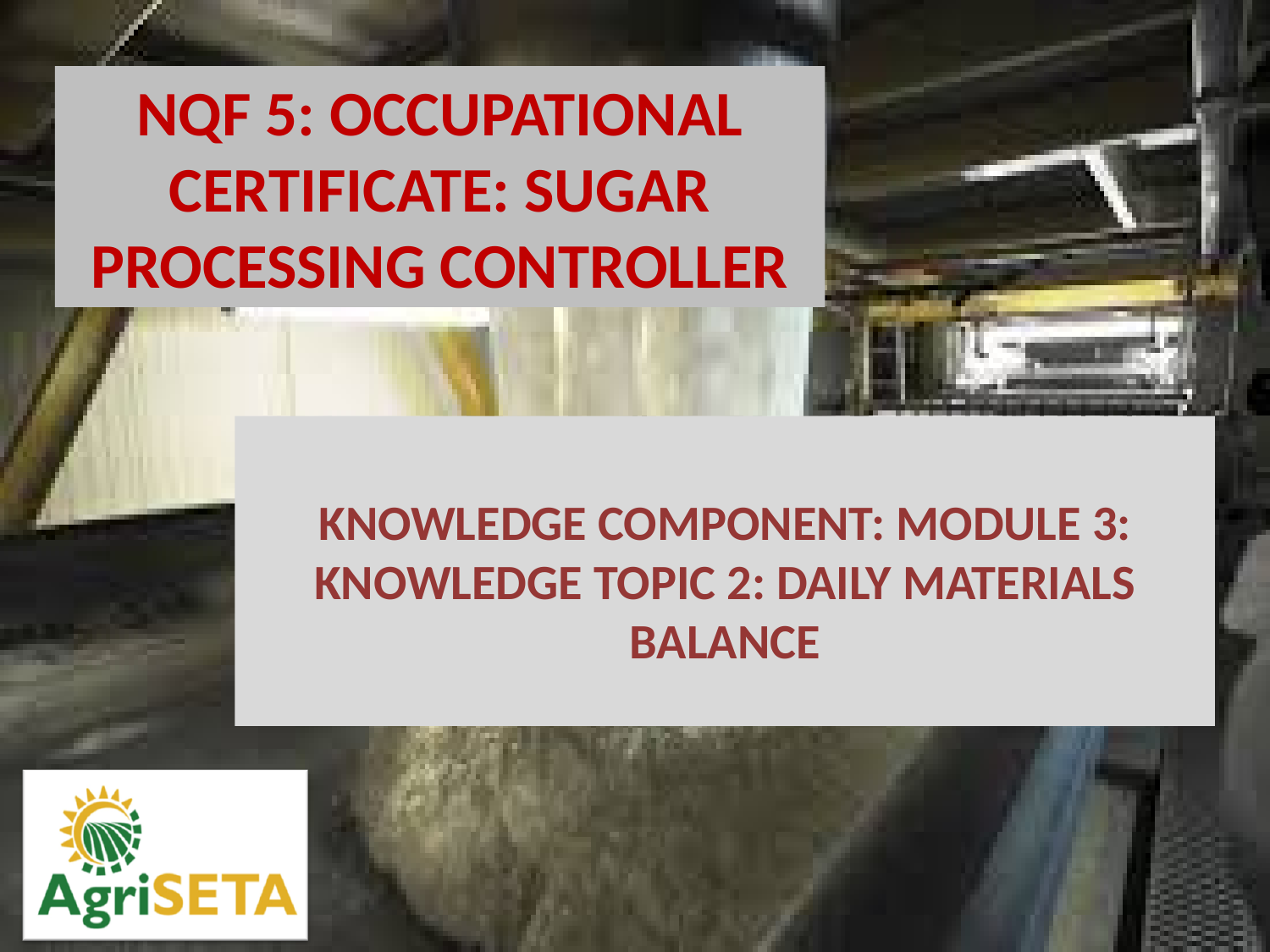

KNOWLEDGE COMPONENT: MODULE 3: KNOWLEDGE TOPIC 2: DAILY MATERIALS BALANCE